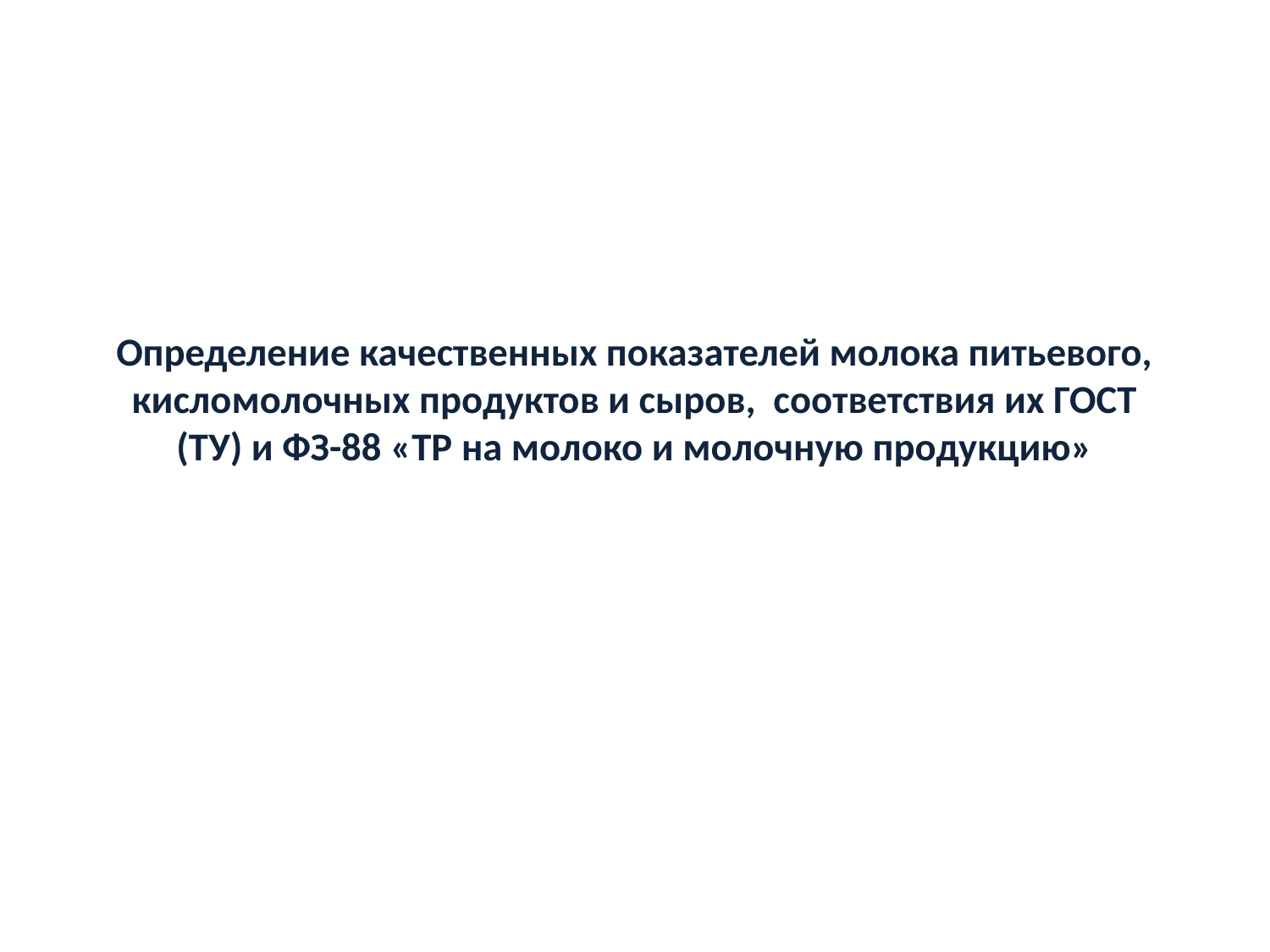

# Определение качественных показателей молока питьевого, кисломолочных продуктов и сыров,  соответствия их ГОСТ (ТУ) и ФЗ-88 «ТР на молоко и молочную продукцию»